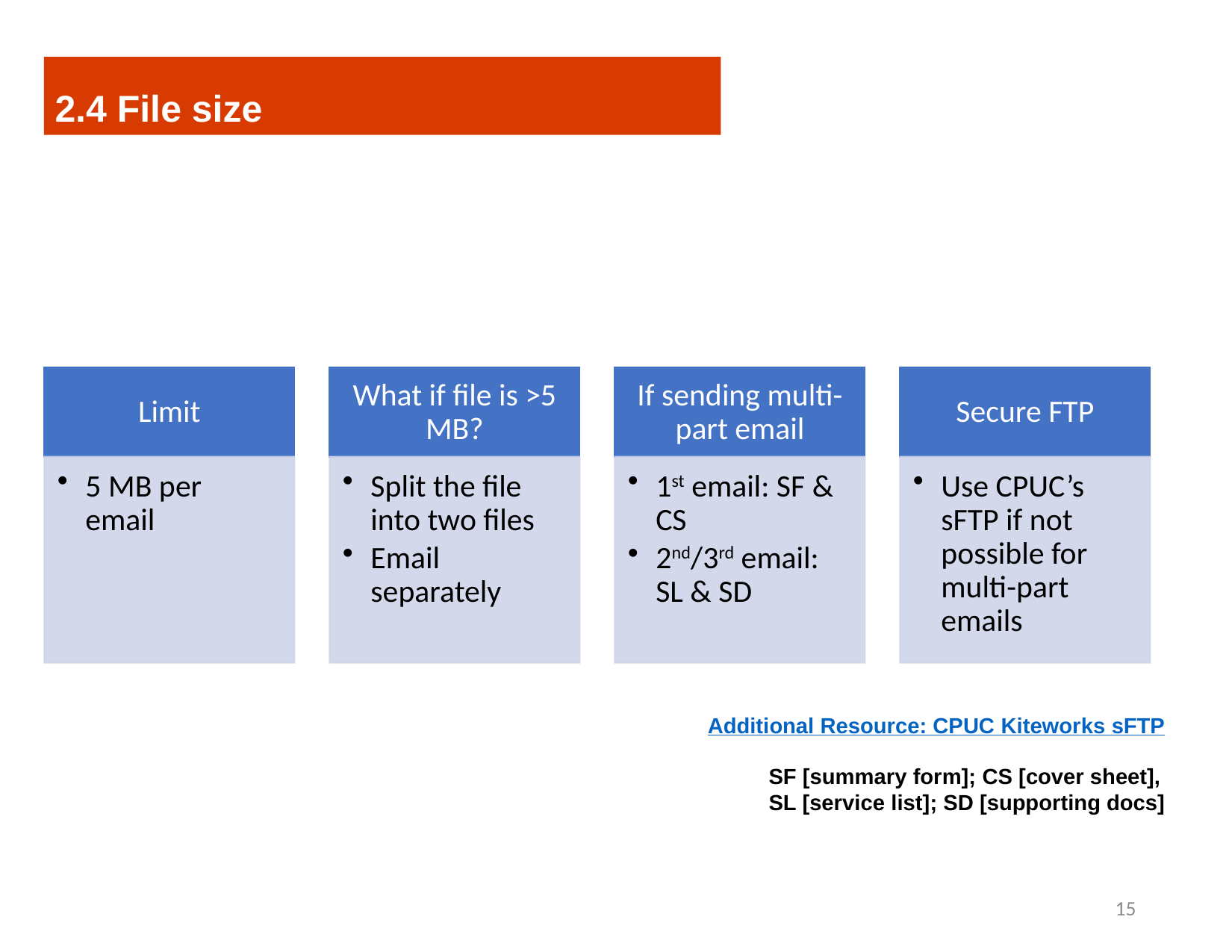

2.4 File size
Limit
5 MB per email
What if file is >5 MB?
Split the file into two files
Email separately
If sending multi-part email
1st email: SF & CS
2nd/3rd email: SL & SD
Secure FTP
Use CPUC’s sFTP if not possible for multi-part emails
Additional Resource: CPUC Kiteworks sFTP
SF [summary form]; CS [cover sheet], SL [service list]; SD [supporting docs]
15